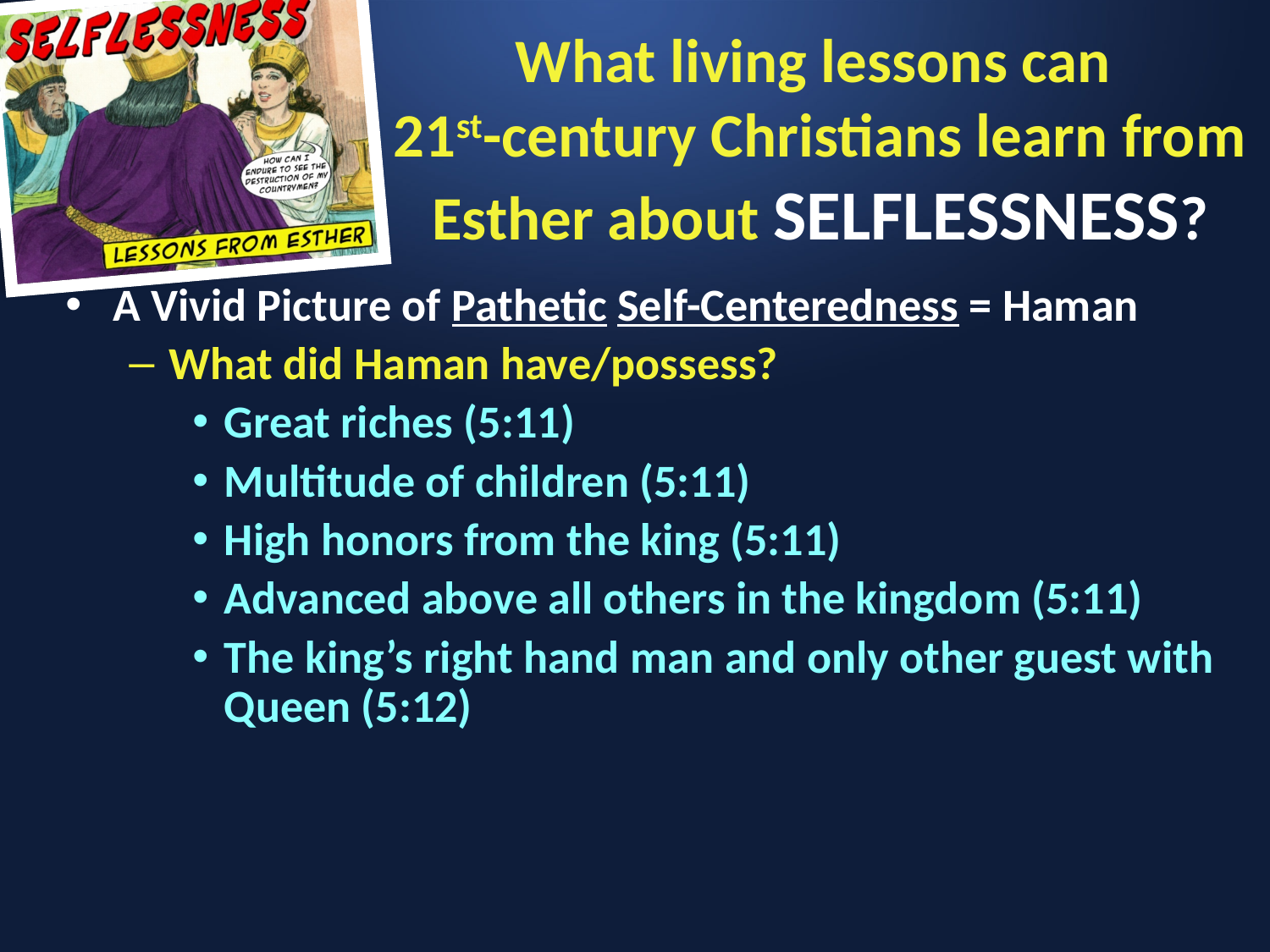

# What living lessons can 21st-century Christians learn from Esther about SELFLESSNESS?
A Vivid Picture of Pathetic Self-Centeredness = Haman
What did Haman have/possess?
Great riches (5:11)
Multitude of children (5:11)
High honors from the king (5:11)
Advanced above all others in the kingdom (5:11)
The king’s right hand man and only other guest with Queen (5:12)